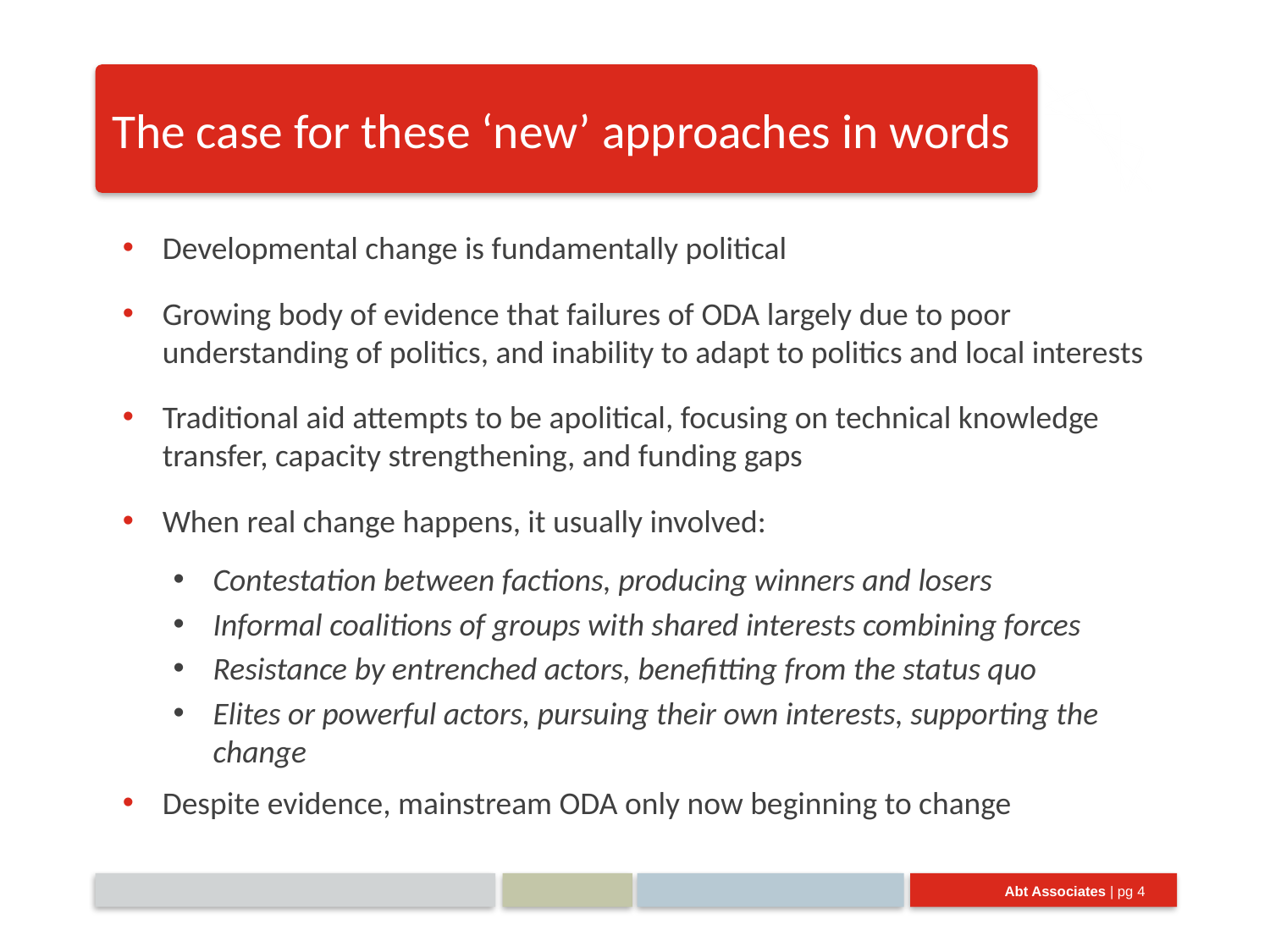

# The case for these ‘new’ approaches in words
Developmental change is fundamentally political
Growing body of evidence that failures of ODA largely due to poor understanding of politics, and inability to adapt to politics and local interests
Traditional aid attempts to be apolitical, focusing on technical knowledge transfer, capacity strengthening, and funding gaps
When real change happens, it usually involved:
Contestation between factions, producing winners and losers
Informal coalitions of groups with shared interests combining forces
Resistance by entrenched actors, benefitting from the status quo
Elites or powerful actors, pursuing their own interests, supporting the change
Despite evidence, mainstream ODA only now beginning to change